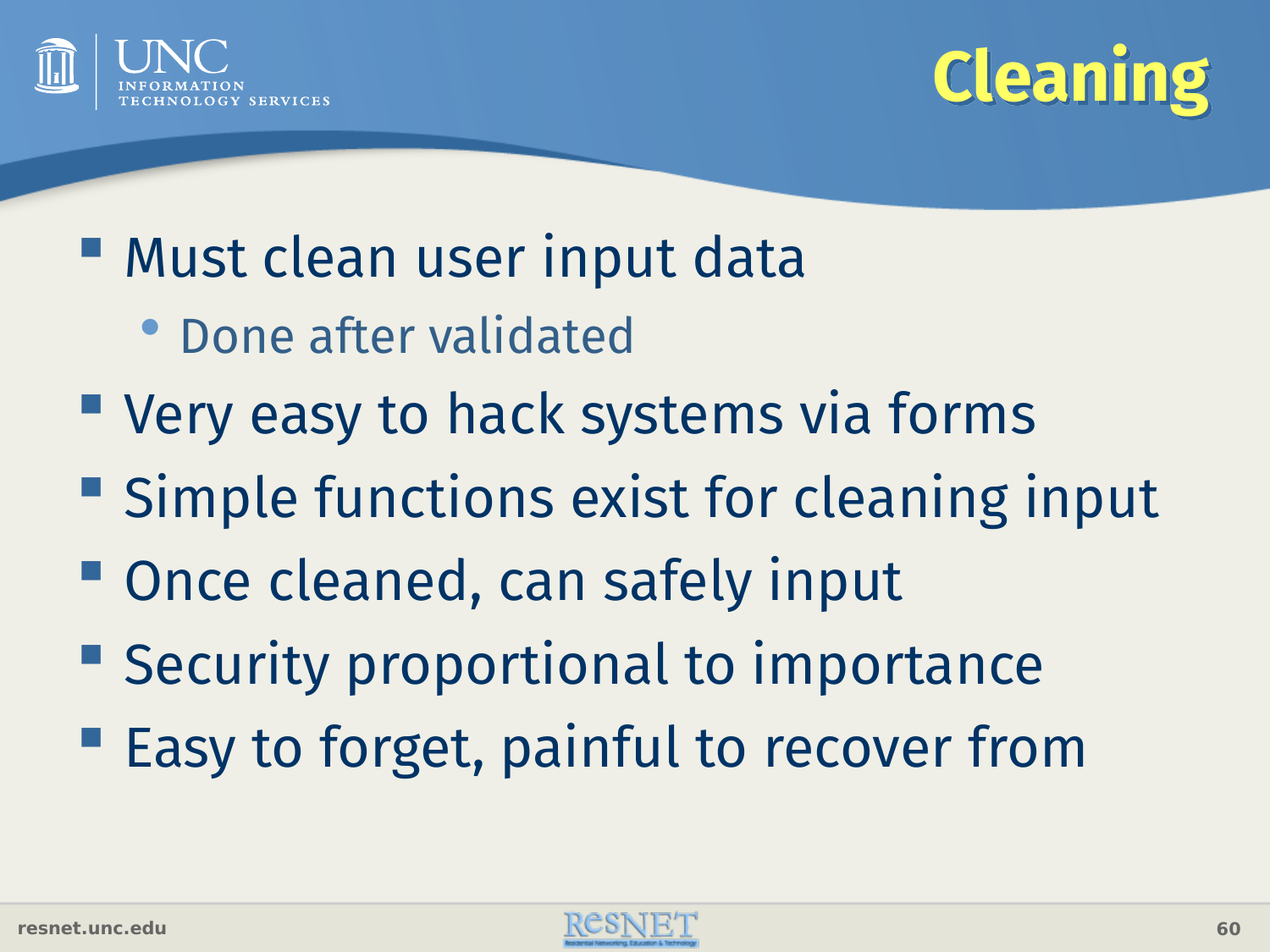

# Cleaning
Must clean user input data
Done after validated
Very easy to hack systems via forms
Simple functions exist for cleaning input
Once cleaned, can safely input
Security proportional to importance
Easy to forget, painful to recover from